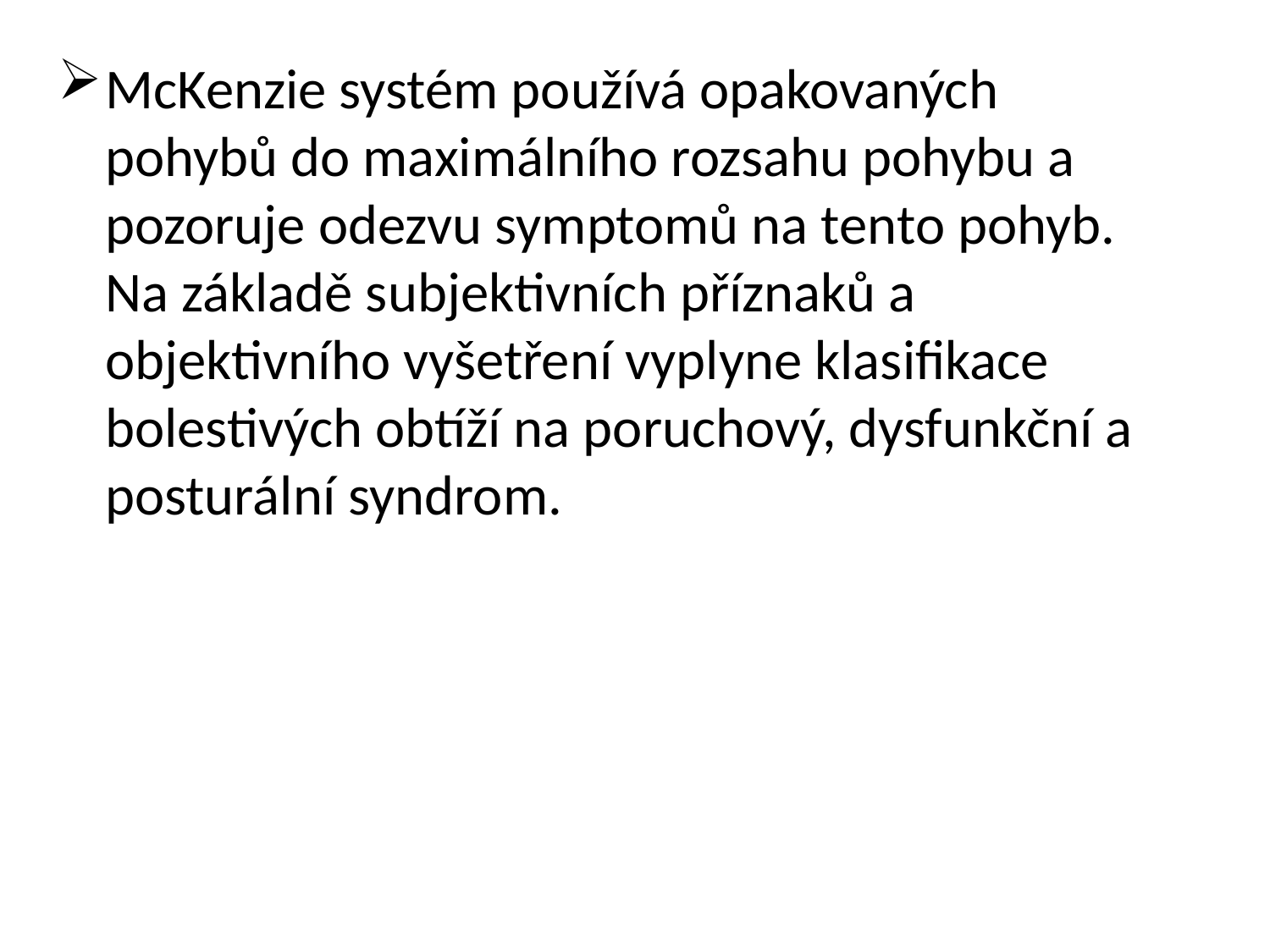

McKenzie systém používá opakovaných pohybů do maximálního rozsahu pohybu a pozoruje odezvu symptomů na tento pohyb. Na základě subjektivních příznaků a objektivního vyšetření vyplyne klasifikace bolestivých obtíží na poruchový, dysfunkční a posturální syndrom.